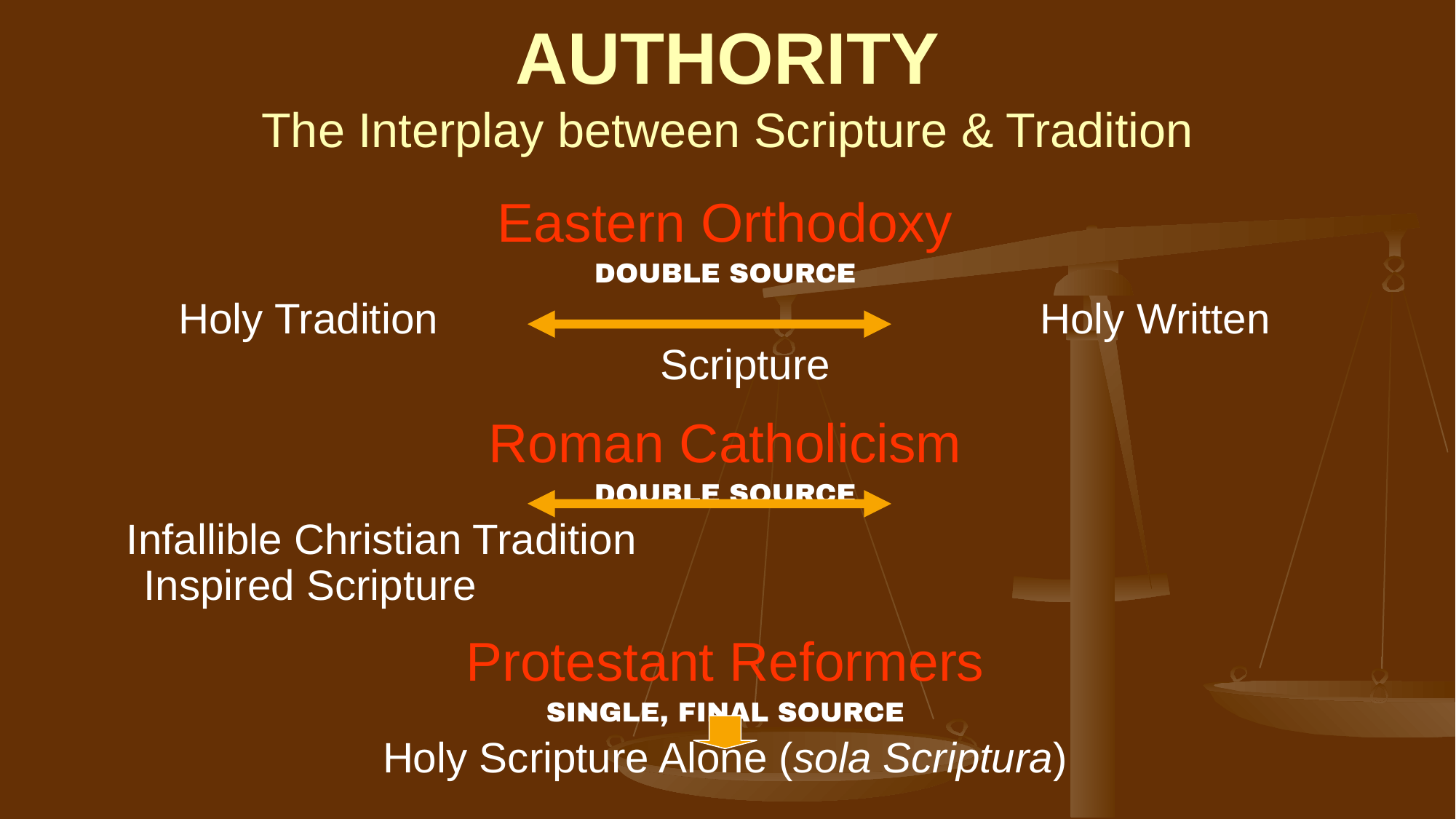

# AUTHORITY The Interplay between Scripture & Tradition
Eastern Orthodoxy
DOUBLE SOURCE
Holy Tradition                                                   Holy Written Scripture

Roman Catholicism
DOUBLE SOURCE
  Infallible Christian Tradition                                                    Inspired Scripture

Protestant Reformers
SINGLE, FINAL SOURCE
Holy Scripture Alone (sola Scriptura)

Christian Tradition